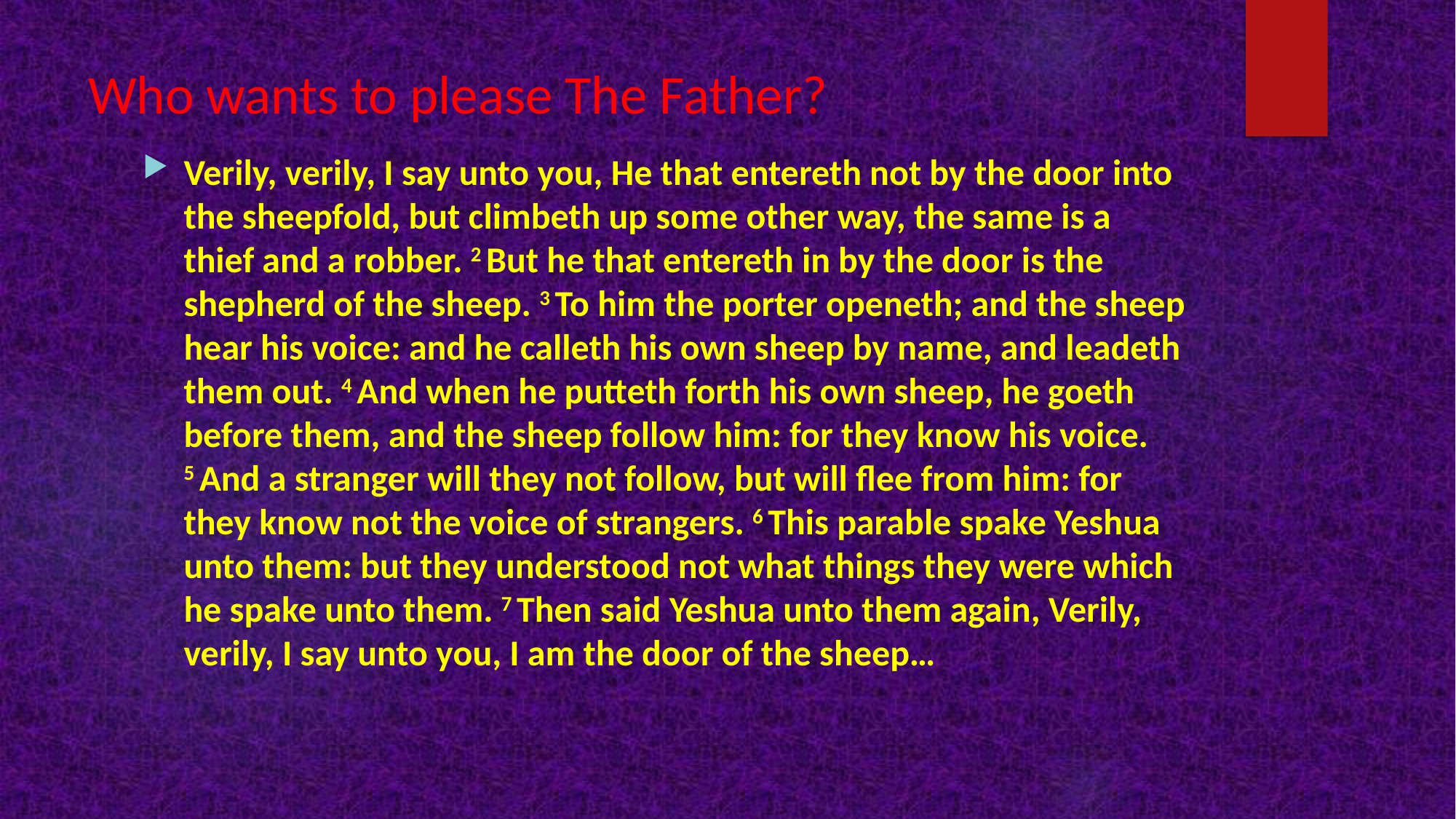

# Who wants to please The Father?
Verily, verily, I say unto you, He that entereth not by the door into the sheepfold, but climbeth up some other way, the same is a thief and a robber. 2 But he that entereth in by the door is the shepherd of the sheep. 3 To him the porter openeth; and the sheep hear his voice: and he calleth his own sheep by name, and leadeth them out. 4 And when he putteth forth his own sheep, he goeth before them, and the sheep follow him: for they know his voice. 5 And a stranger will they not follow, but will flee from him: for they know not the voice of strangers. 6 This parable spake Yeshua unto them: but they understood not what things they were which he spake unto them. 7 Then said Yeshua unto them again, Verily, verily, I say unto you, I am the door of the sheep…